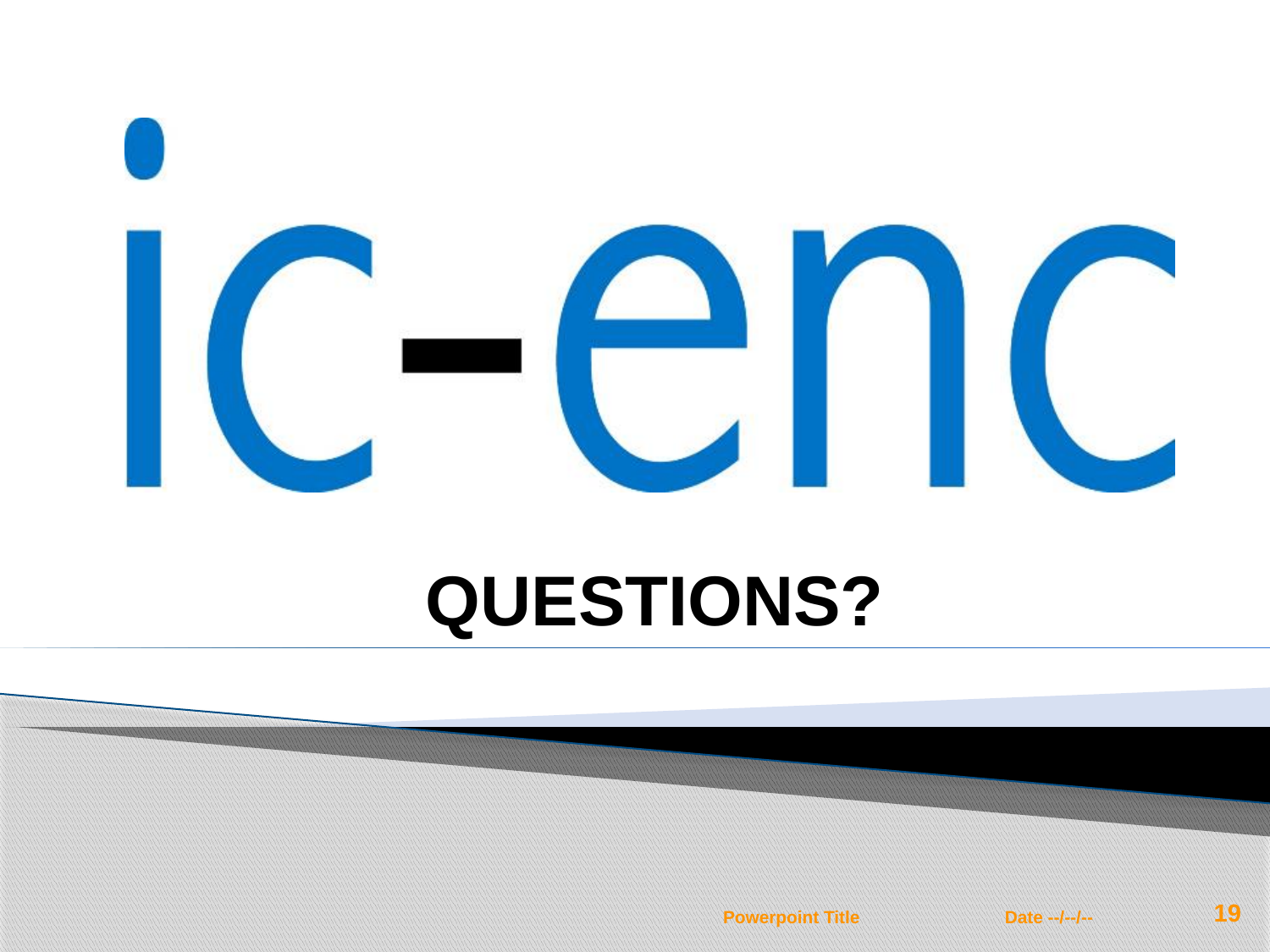

# QUESTIONS?
Powerpoint Title
Date --/--/--
19